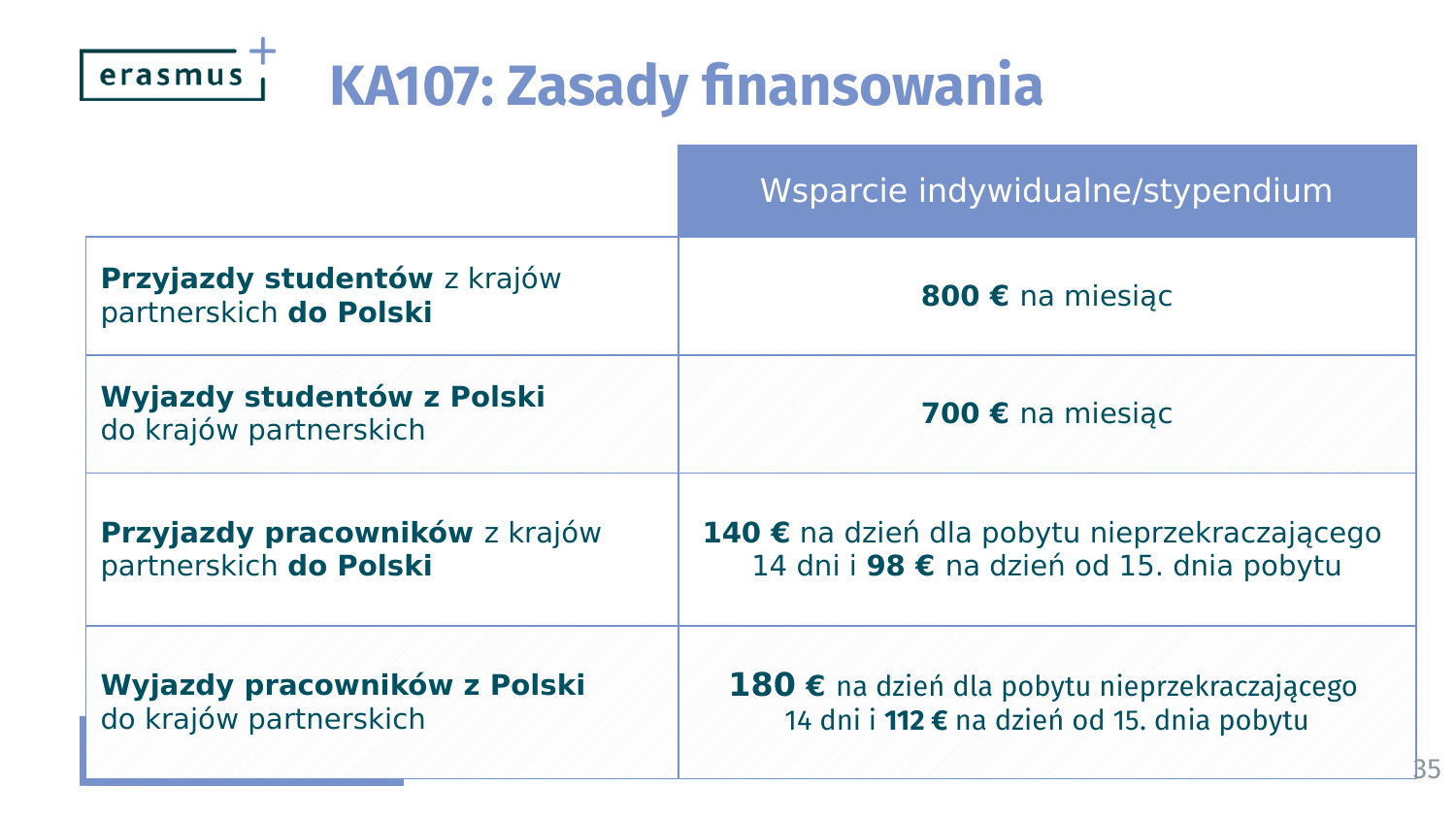

# KA107: Zasady finansowania
|  | Wsparcie indywidualne/stypendium |
| --- | --- |
| Przyjazdy studentów z krajów partnerskich do Polski | 800 € na miesiąc |
| Wyjazdy studentów z Polski do krajów partnerskich | 700 € na miesiąc |
| Przyjazdy pracowników z krajów partnerskich do Polski | 140 € na dzień dla pobytu nieprzekraczającego 14 dni i 98 € na dzień od 15. dnia pobytu |
| Wyjazdy pracowników z Polski do krajów partnerskich | 180 € na dzień dla pobytu nieprzekraczającego 14 dni i 112 € na dzień od 15. dnia pobytu |
35